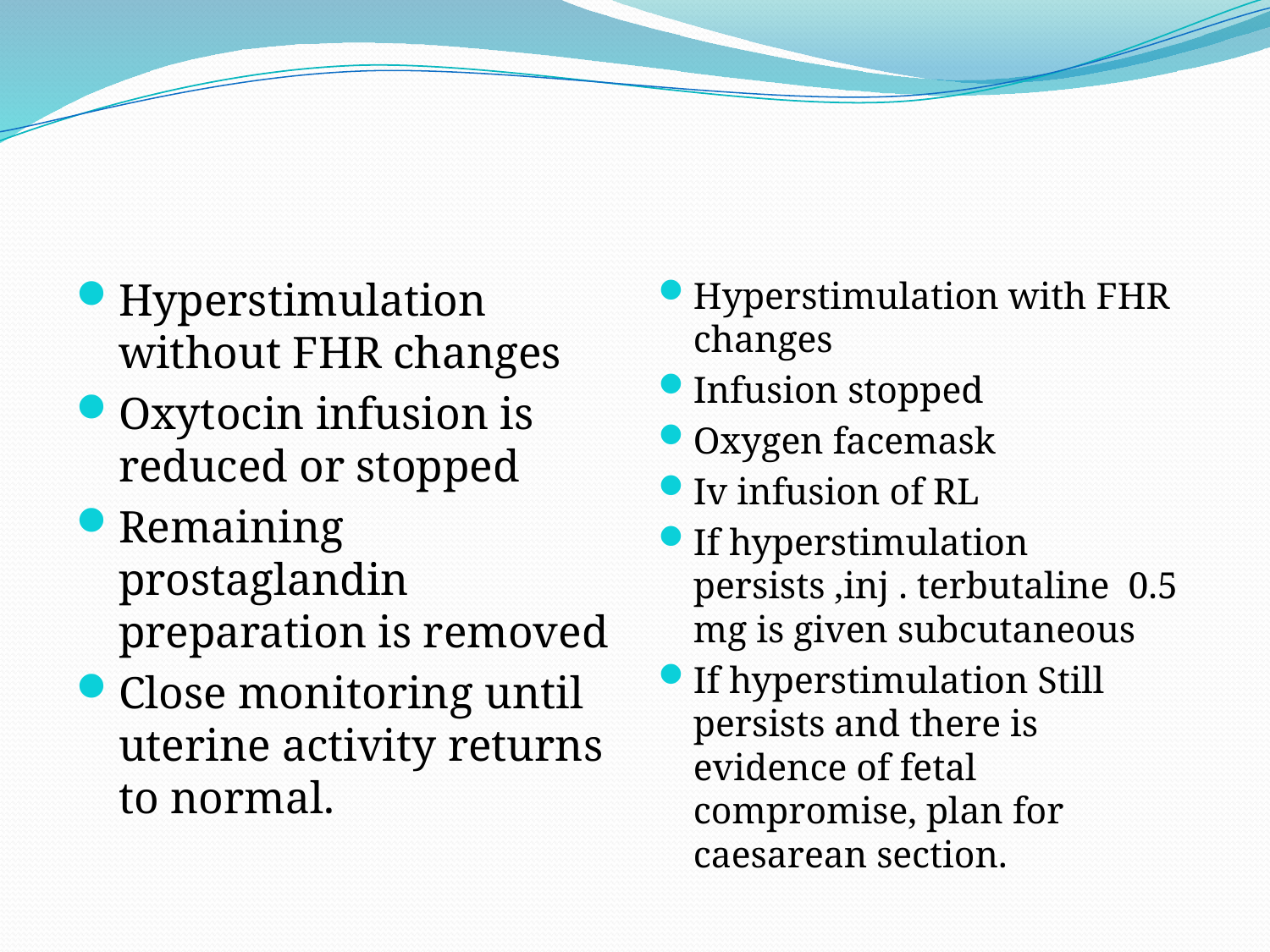

#
Hyperstimulation without FHR changes
Oxytocin infusion is reduced or stopped
Remaining prostaglandin preparation is removed
Close monitoring until uterine activity returns to normal.
Hyperstimulation with FHR changes
Infusion stopped
Oxygen facemask
Iv infusion of RL
If hyperstimulation  persists ,inj . terbutaline  0.5 mg is given subcutaneous
If hyperstimulation Still persists and there is evidence of fetal compromise, plan for caesarean section.